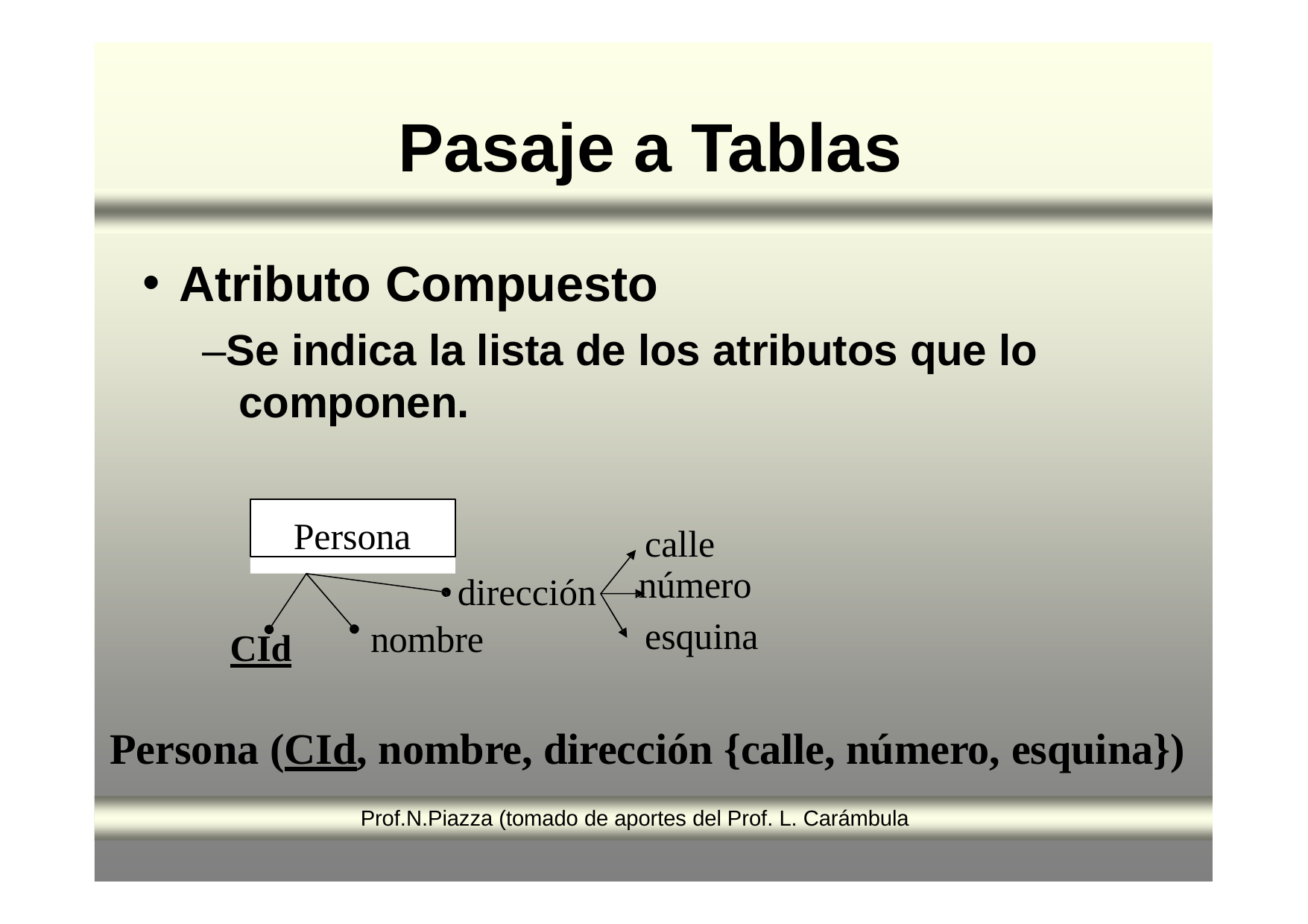

# Pasaje a Tablas
Atributo Compuesto
–Se indica la lista de los atributos que lo  componen.

Persona
calle  número
esquina

dirección  nombre

CId
Persona (CId, nombre, dirección {calle, número, esquina})
Prof.N.Piazza (tomado de aportes del Prof. L. Carámbula